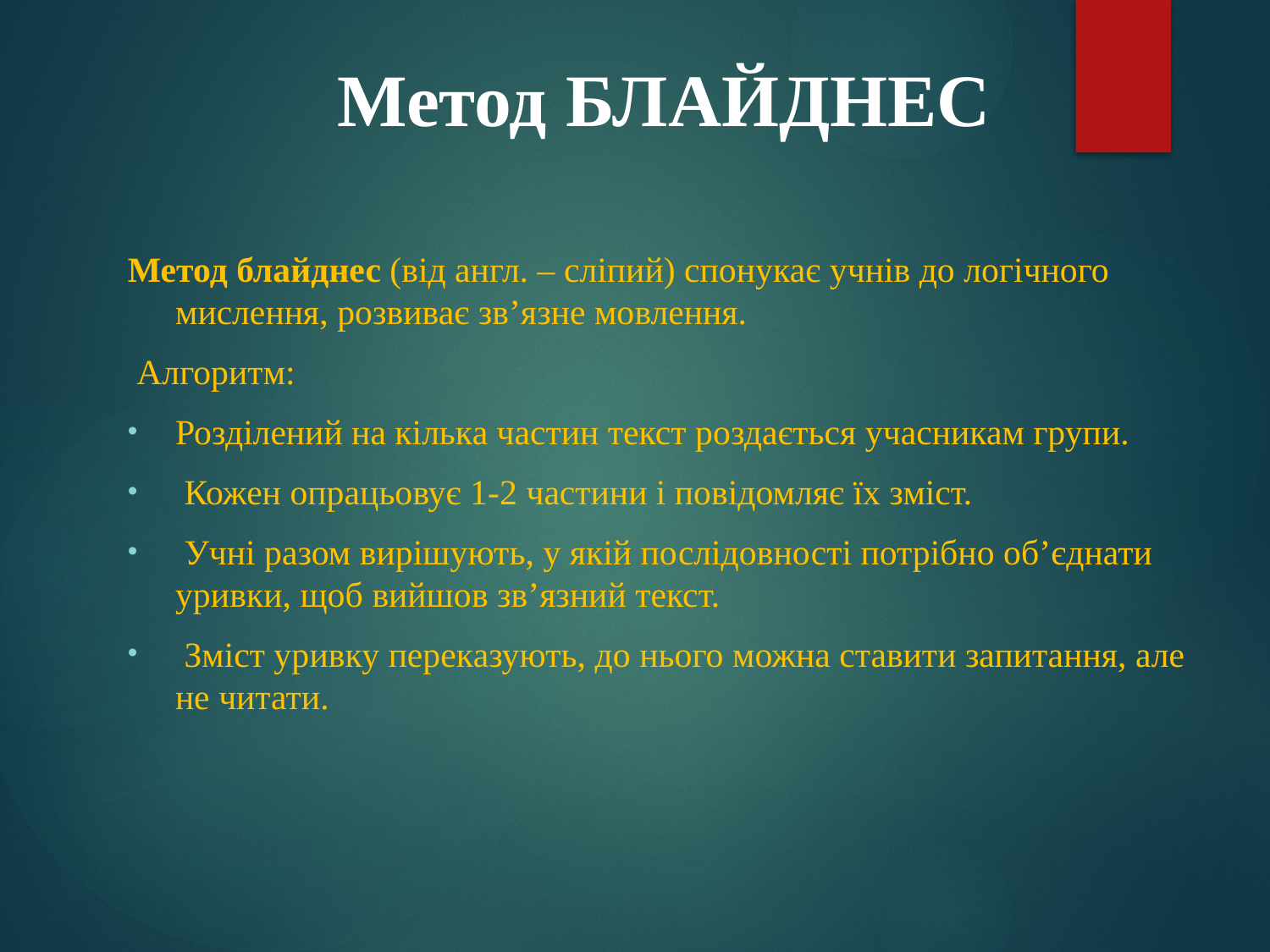

# Метод БЛАЙДНЕС
Метод блайднес (від англ. – сліпий) спонукає учнів до логічного мислення, розвиває зв’язне мовлення.
 Алгоритм:
Розділений на кілька частин текст роздається учасникам групи.
 Кожен опрацьовує 1-2 частини і повідомляє їх зміст.
 Учні разом вирішують, у якій послідовності потрібно об’єднати уривки, щоб вийшов зв’язний текст.
 Зміст уривку переказують, до нього можна ставити запитання, але не читати.